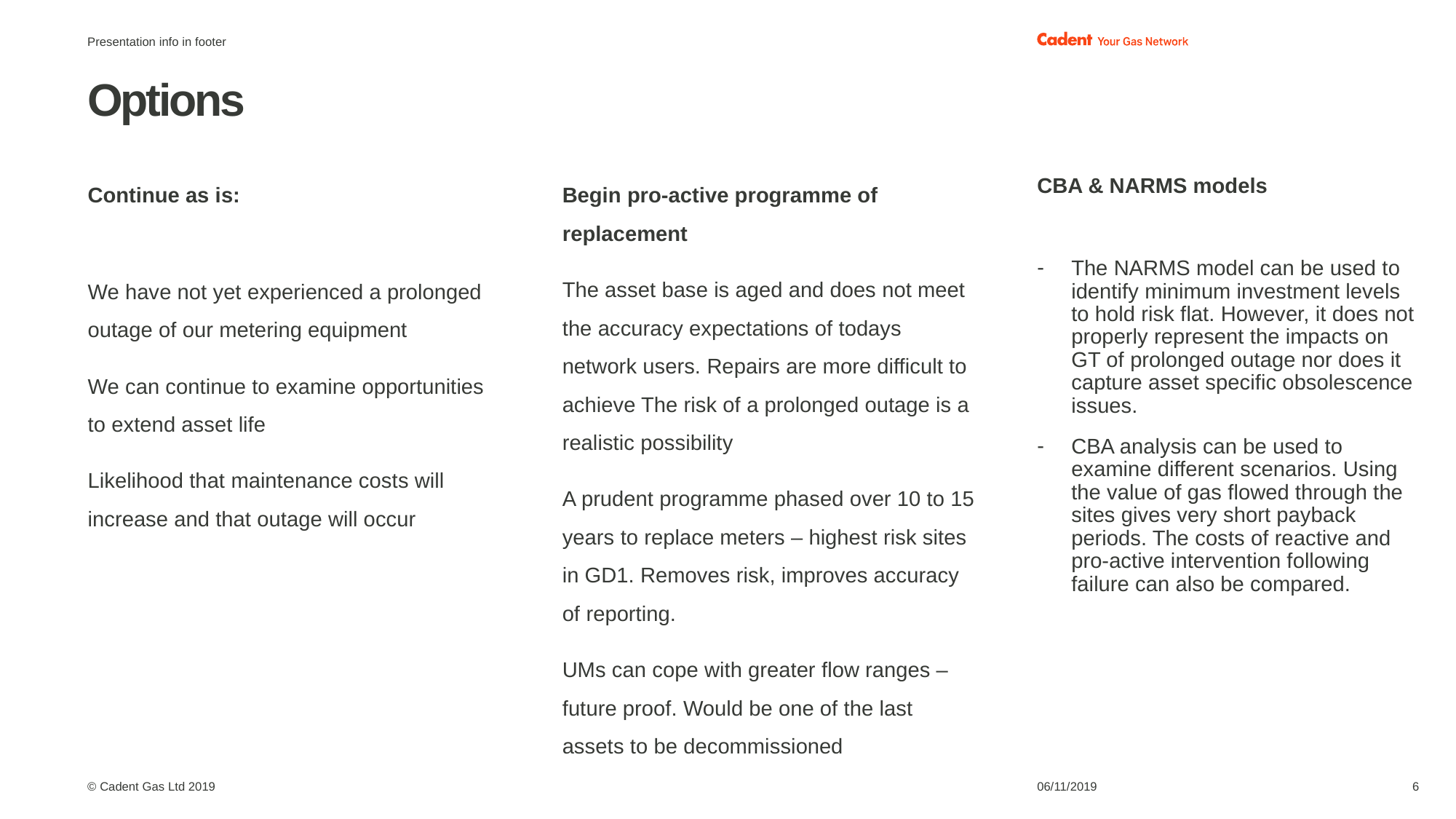

Presentation info in footer
# Options
Continue as is:

We have not yet experienced a prolonged outage of our metering equipment
We can continue to examine opportunities to extend asset life
Likelihood that maintenance costs will increase and that outage will occur

Begin pro-active programme of replacement
The asset base is aged and does not meet the accuracy expectations of todays network users. Repairs are more difficult to achieve The risk of a prolonged outage is a realistic possibility
A prudent programme phased over 10 to 15 years to replace meters – highest risk sites in GD1. Removes risk, improves accuracy of reporting.
UMs can cope with greater flow ranges – future proof. Would be one of the last assets to be decommissioned

CBA & NARMS models

The NARMS model can be used to identify minimum investment levels to hold risk flat. However, it does not properly represent the impacts on GT of prolonged outage nor does it capture asset specific obsolescence issues.
CBA analysis can be used to examine different scenarios. Using the value of gas flowed through the sites gives very short payback periods. The costs of reactive and pro-active intervention following failure can also be compared.
06/11/2019
6